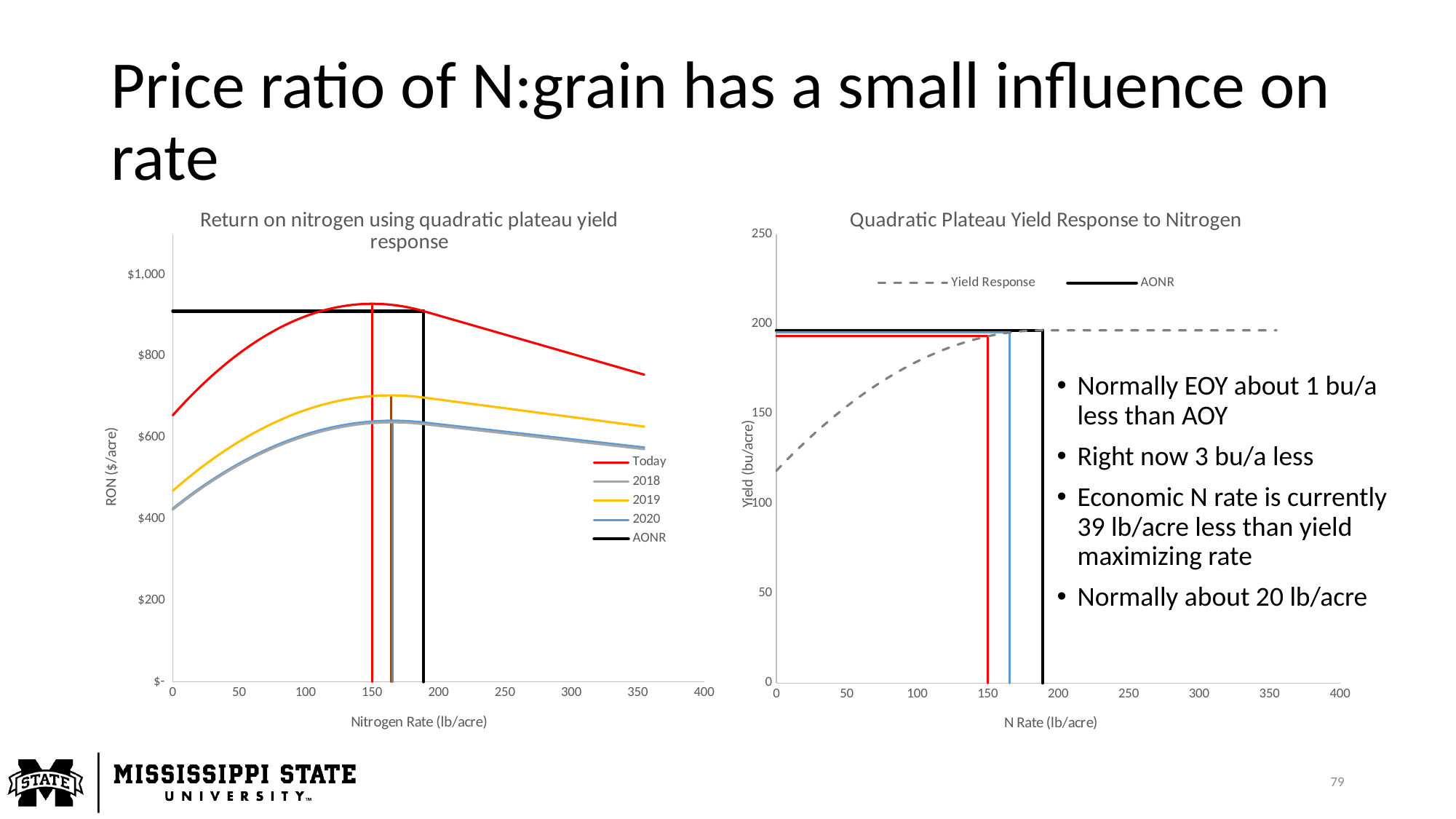

# Price ratio of N:grain has a small influence on rate

### Chart: Return on nitrogen using quadratic plateau yield response

| Category | Today | 2018 | 2019 | 2020 |  |  |  |  |  |  |
|---|---|---|---|---|---|---|---|---|---|---|

### Chart: Quadratic Plateau Yield Response to Nitrogen

| Category |  |  |  |  |  |  |  |
|---|---|---|---|---|---|---|---|
Normally EOY about 1 bu/a less than AOY
Right now 3 bu/a less
Economic N rate is currently 39 lb/acre less than yield maximizing rate
Normally about 20 lb/acre
79